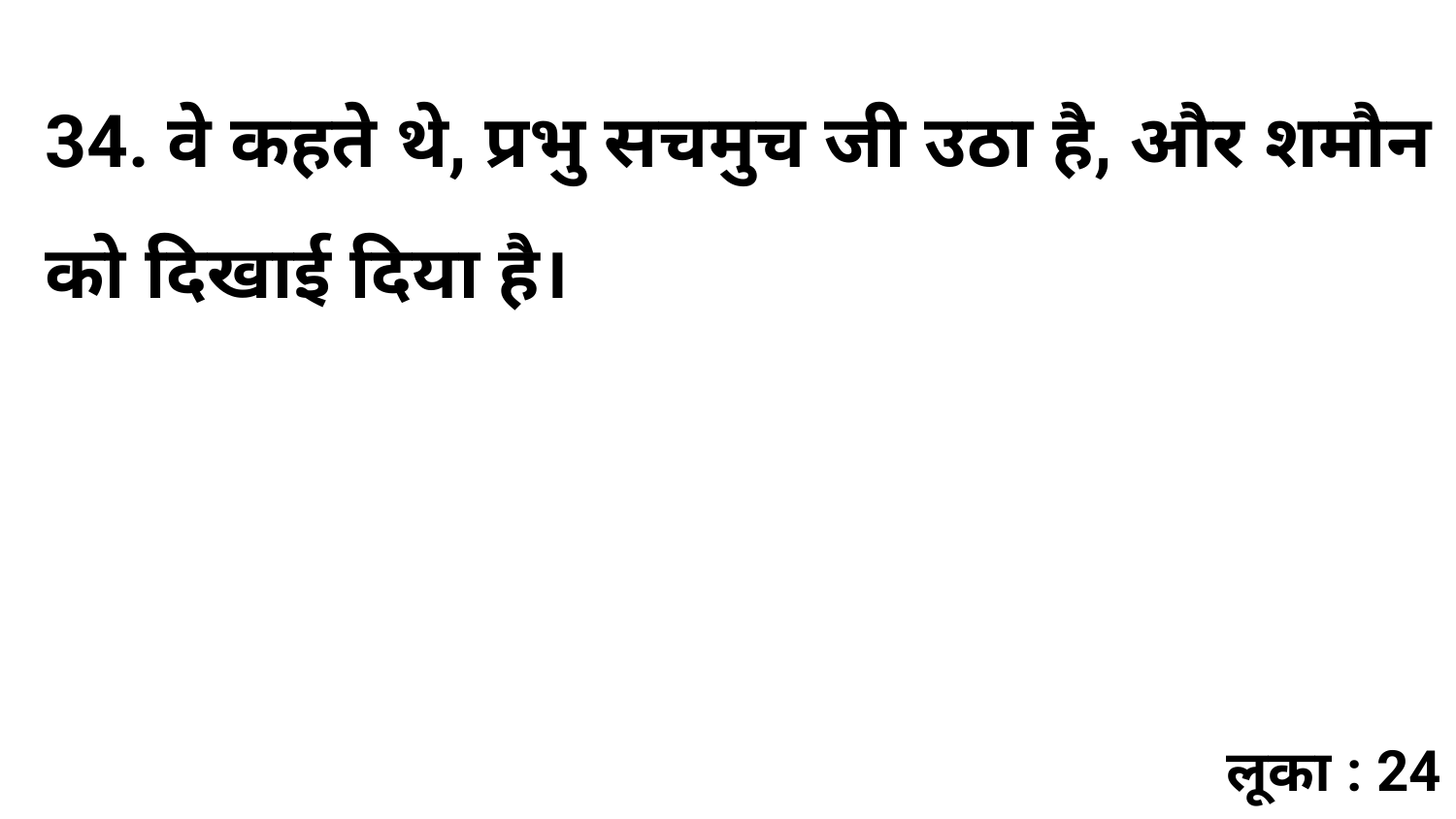

34. वे कहते थे, प्रभु सचमुच जी उठा है, और शमौन को दिखाई दिया है।
लूका : 24